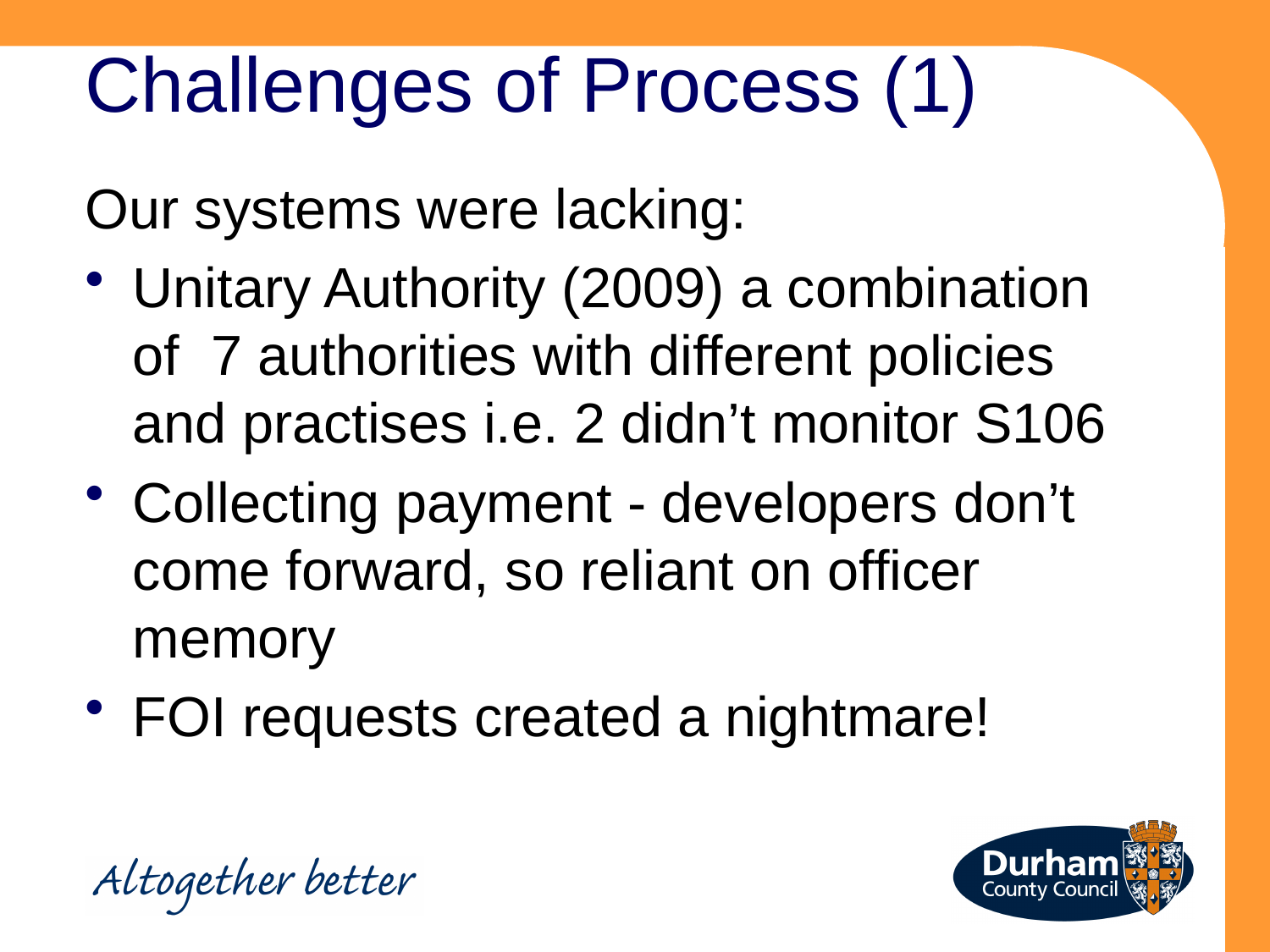

# Challenges of Process (1)
Our systems were lacking:
Unitary Authority (2009) a combination of  7 authorities with different policies and practises i.e. 2 didn’t monitor S106
Collecting payment - developers don’t come forward, so reliant on officer memory
FOI requests created a nightmare!